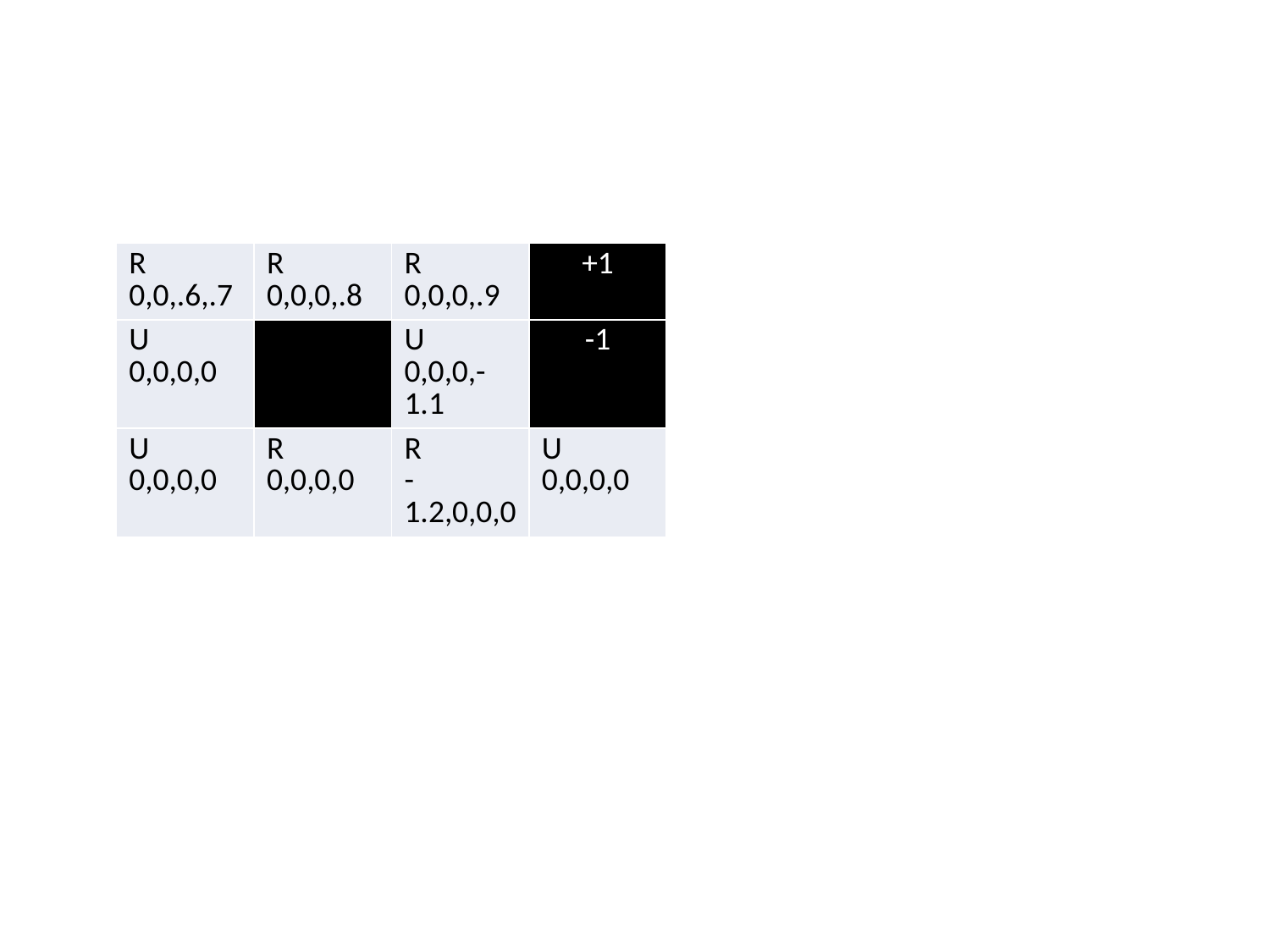

#

| R 0,0,.6,.7 | R 0,0,0,.8 | R 0,0,0,.9 | +1 |
| --- | --- | --- | --- |
| U 0,0,0,0 |  | U 0,0,0,-1.1 | -1 |
| U 0,0,0,0 | R 0,0,0,0 | R -1.2,0,0,0 | U 0,0,0,0 |